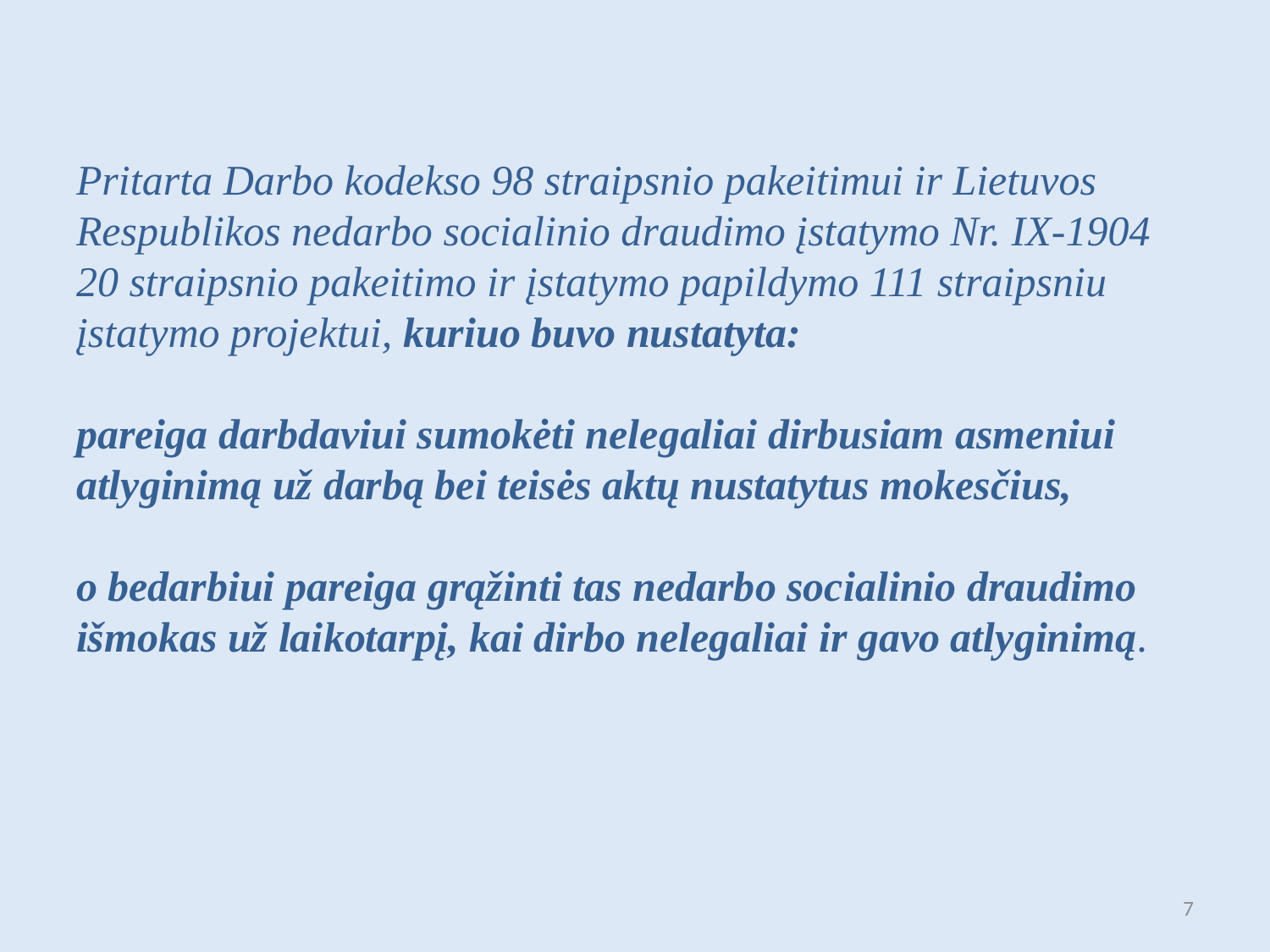

# Pritarta Darbo kodekso 98 straipsnio pakeitimui ir Lietuvos Respublikos nedarbo socialinio draudimo įstatymo Nr. IX-1904 20 straipsnio pakeitimo ir įstatymo papildymo 111 straipsniu įstatymo projektui, kuriuo buvo nustatyta: pareiga darbdaviui sumokėti nelegaliai dirbusiam asmeniui atlyginimą už darbą bei teisės aktų nustatytus mokesčius, o bedarbiui pareiga grąžinti tas nedarbo socialinio draudimo išmokas už laikotarpį, kai dirbo nelegaliai ir gavo atlyginimą.
7